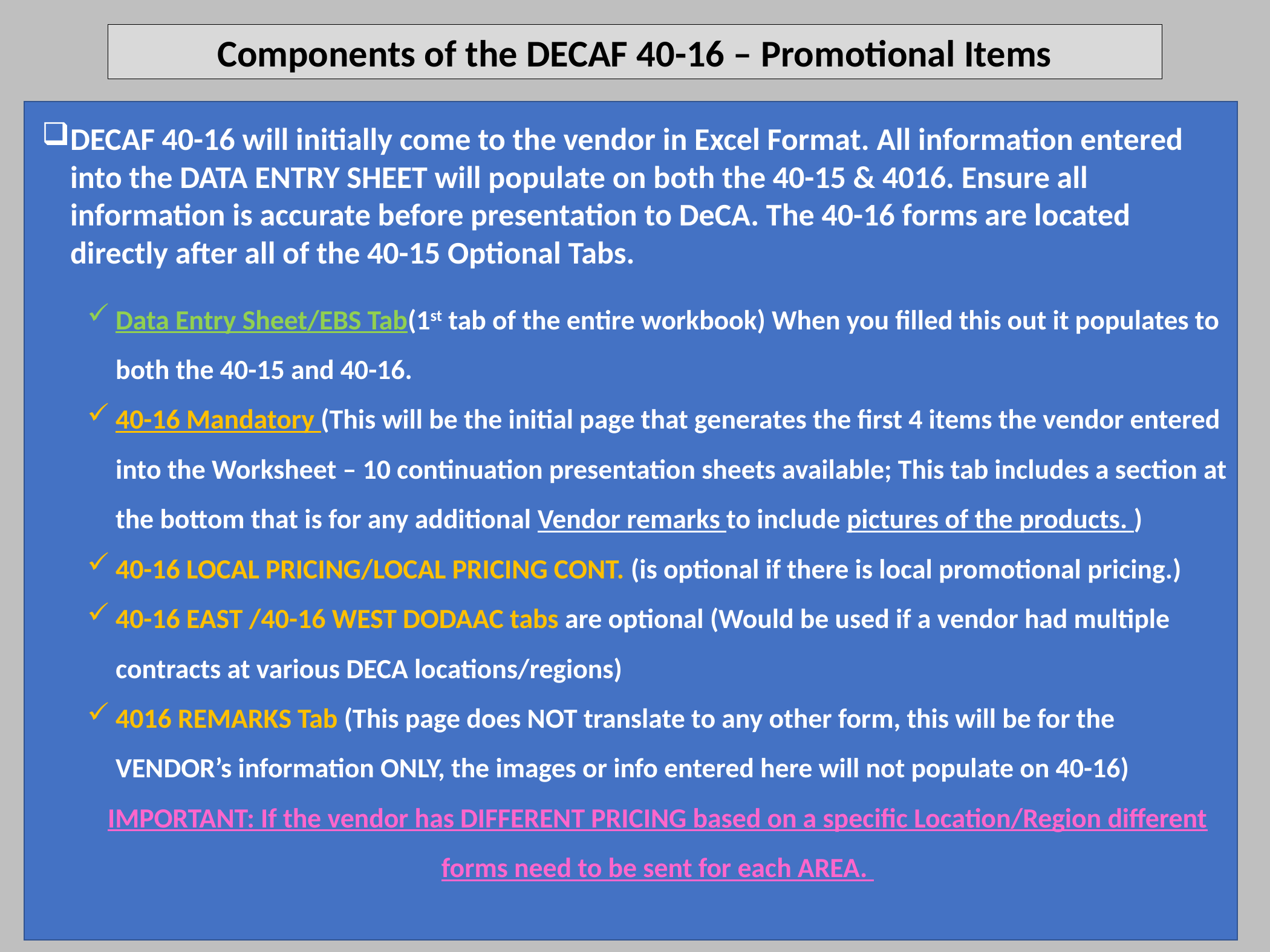

Components of the DECAF 40-16 – Promotional Items

DECAF 40-16 will initially come to the vendor in Excel Format. All information entered into the DATA ENTRY SHEET will populate on both the 40-15 & 4016. Ensure all information is accurate before presentation to DeCA. The 40-16 forms are located directly after all of the 40-15 Optional Tabs.

Data Entry Sheet/EBS Tab(1st tab of the entire workbook) When you filled this out it populates to both the 40-15 and 40-16.
40-16 Mandatory (This will be the initial page that generates the first 4 items the vendor entered into the Worksheet – 10 continuation presentation sheets available; This tab includes a section at the bottom that is for any additional Vendor remarks to include pictures of the products. )
40-16 LOCAL PRICING/LOCAL PRICING CONT. (is optional if there is local promotional pricing.)
40-16 EAST /40-16 WEST DODAAC tabs are optional (Would be used if a vendor had multiple contracts at various DECA locations/regions)
4016 REMARKS Tab (This page does NOT translate to any other form, this will be for the VENDOR’s information ONLY, the images or info entered here will not populate on 40-16)
IMPORTANT: If the vendor has DIFFERENT PRICING based on a specific Location/Region different forms need to be sent for each AREA.